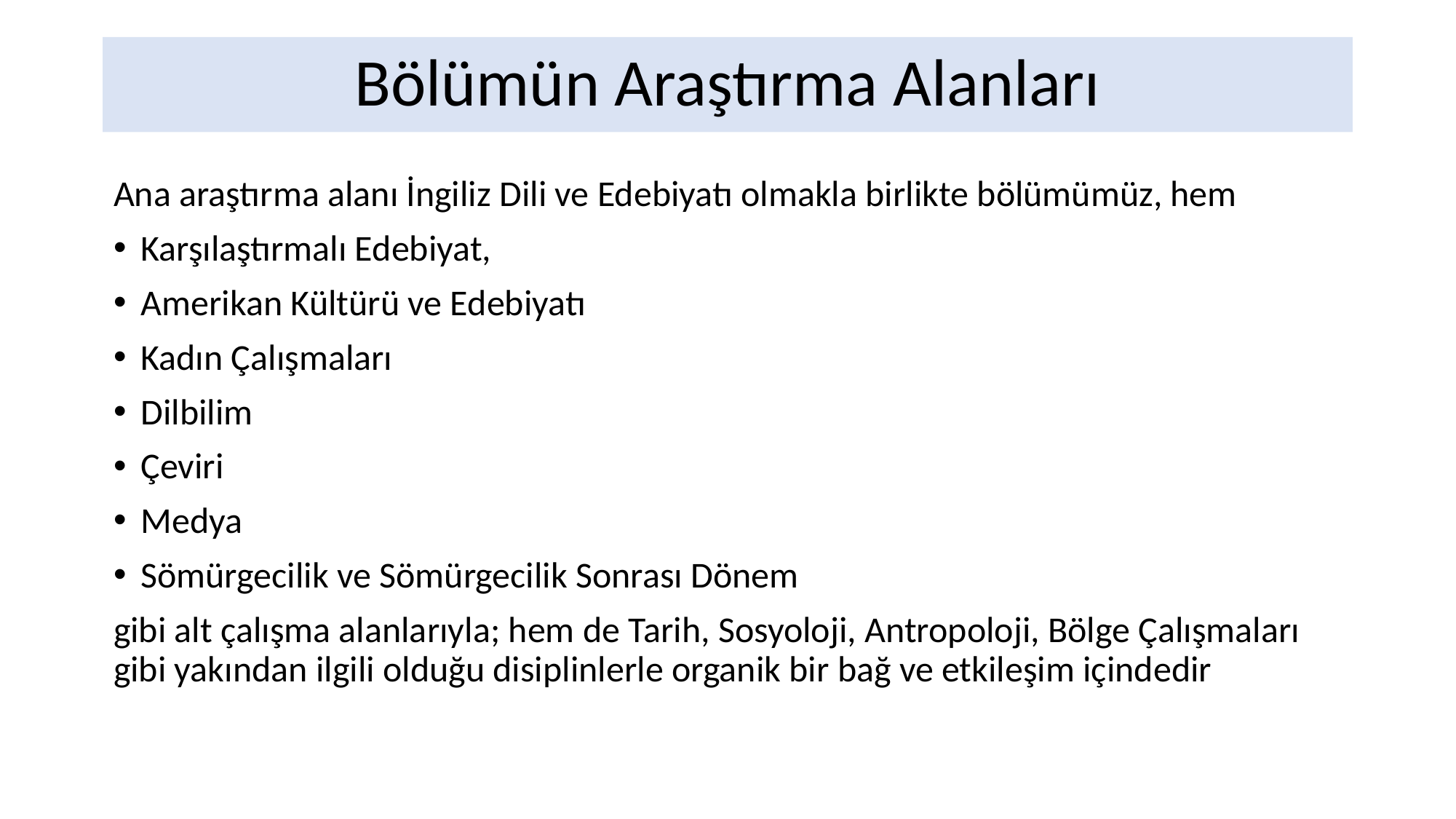

# Bölümün Araştırma Alanları
Ana araştırma alanı İngiliz Dili ve Edebiyatı olmakla birlikte bölümümüz, hem
Karşılaştırmalı Edebiyat,
Amerikan Kültürü ve Edebiyatı
Kadın Çalışmaları
Dilbilim
Çeviri
Medya
Sömürgecilik ve Sömürgecilik Sonrası Dönem
gibi alt çalışma alanlarıyla; hem de Tarih, Sosyoloji, Antropoloji, Bölge Çalışmaları gibi yakından ilgili olduğu disiplinlerle organik bir bağ ve etkileşim içindedir